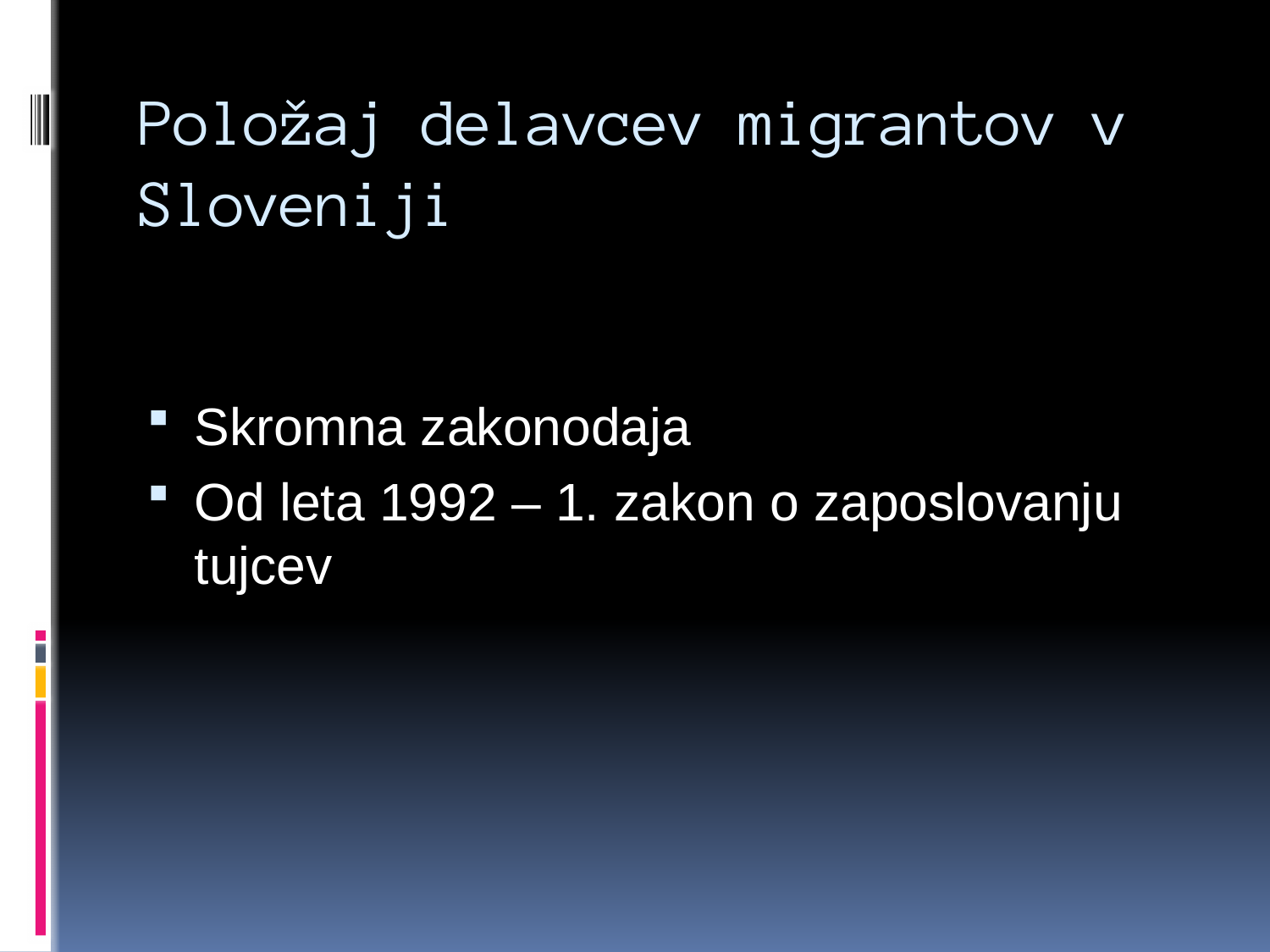

# Položaj delavcev migrantov v Sloveniji
Skromna zakonodaja
Od leta 1992 – 1. zakon o zaposlovanju tujcev